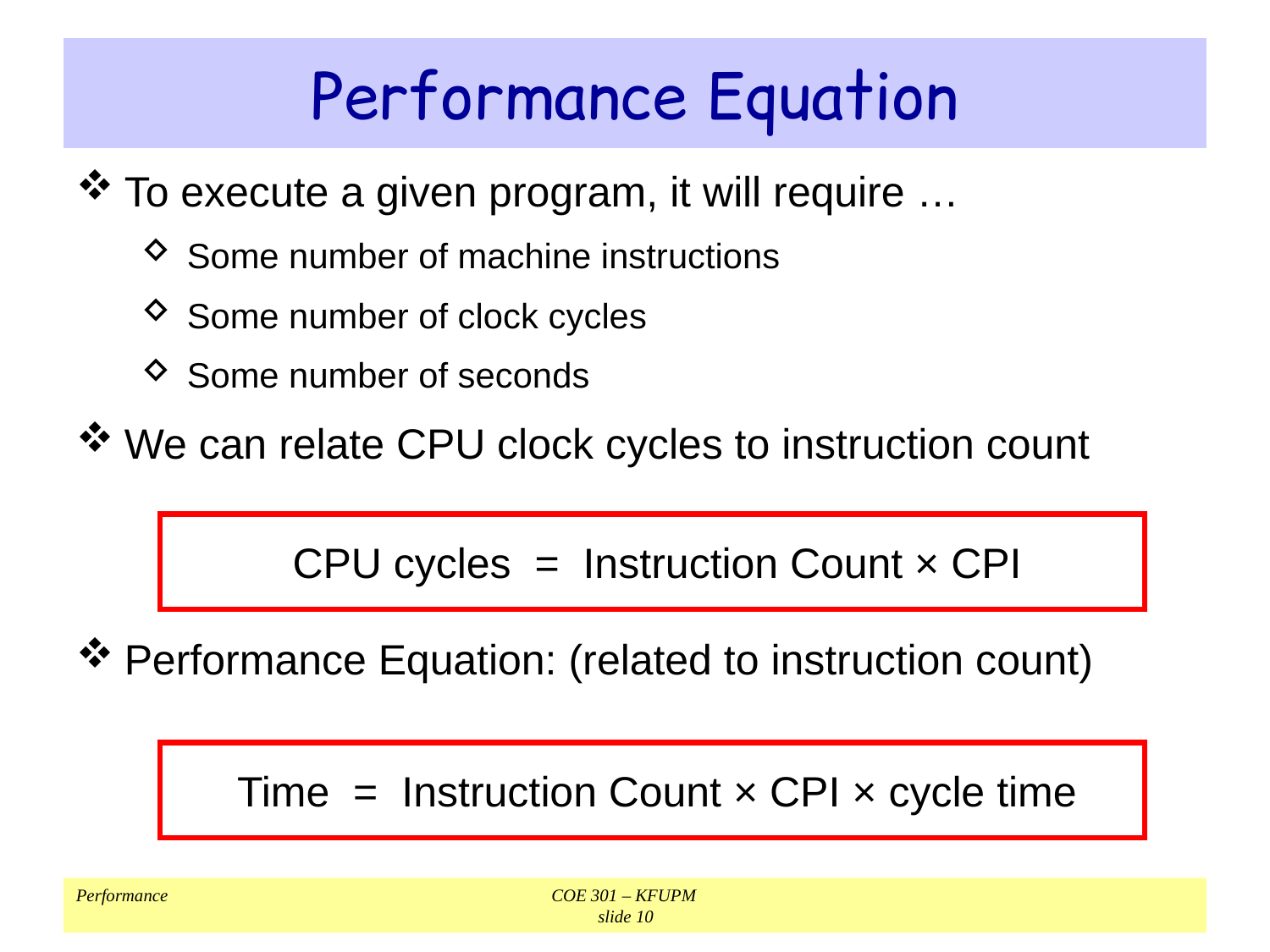

# Performance Equation

To execute a given program, it will require …
Some number of machine instructions
Some number of clock cycles
Some number of seconds
We can relate CPU clock cycles to instruction count

Performance Equation: (related to instruction count)
 CPU cycles  =  Instruction Count × CPI
 Time  =  Instruction Count × CPI × cycle time